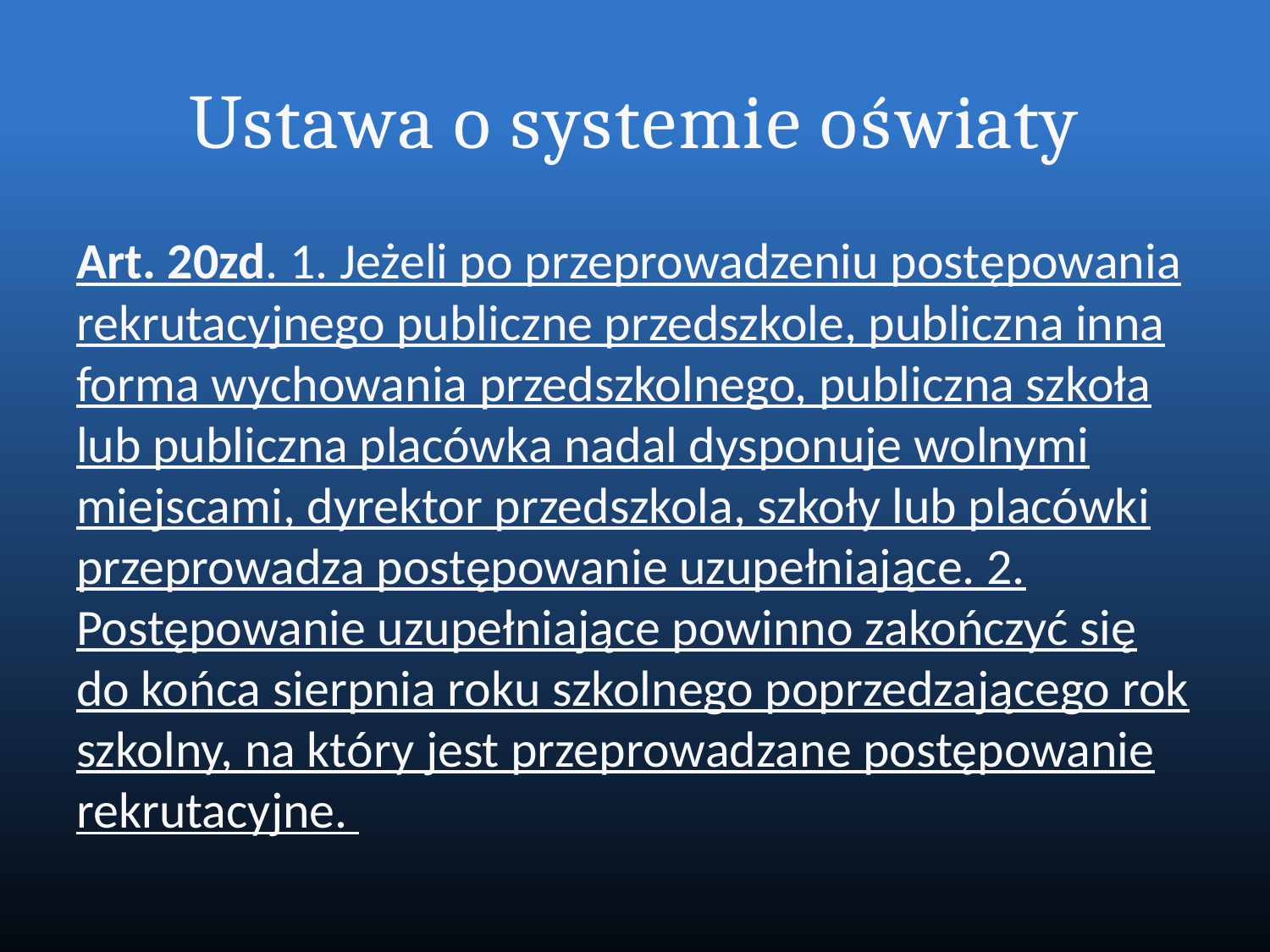

# Ustawa o systemie oświaty
Art. 20zd. 1. Jeżeli po przeprowadzeniu postępowania rekrutacyjnego publiczne przedszkole, publiczna inna forma wychowania przedszkolnego, publiczna szkoła lub publiczna placówka nadal dysponuje wolnymi miejscami, dyrektor przedszkola, szkoły lub placówki przeprowadza postępowanie uzupełniające. 2. Postępowanie uzupełniające powinno zakończyć się do końca sierpnia roku szkolnego poprzedzającego rok szkolny, na który jest przeprowadzane postępowanie rekrutacyjne.